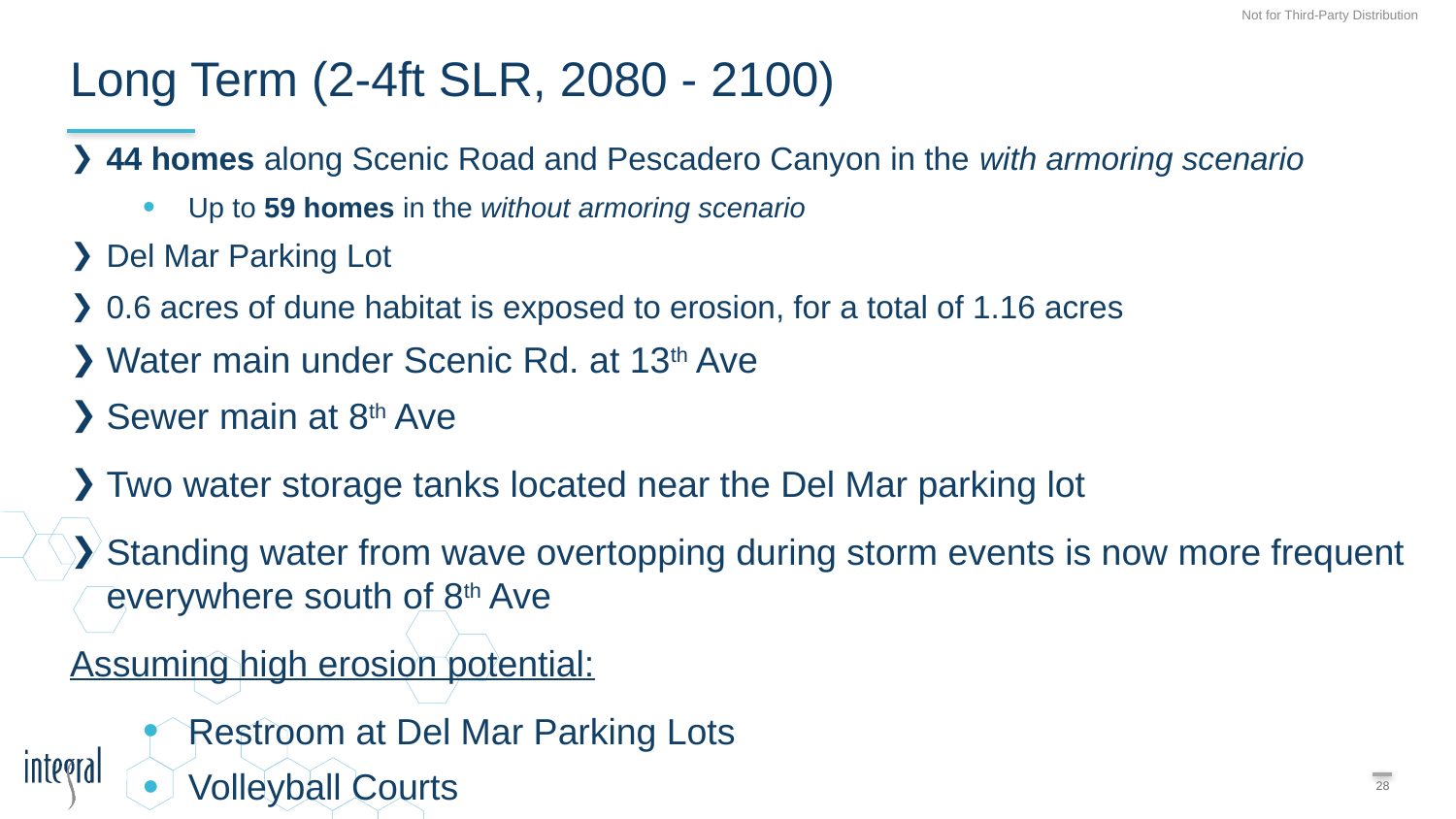

# Long Term (2-4ft SLR, 2080 - 2100)
44 homes along Scenic Road and Pescadero Canyon in the with armoring scenario
Up to 59 homes in the without armoring scenario
Del Mar Parking Lot
0.6 acres of dune habitat is exposed to erosion, for a total of 1.16 acres
Water main under Scenic Rd. at 13th Ave
Sewer main at 8th Ave
Two water storage tanks located near the Del Mar parking lot
Standing water from wave overtopping during storm events is now more frequent everywhere south of 8th Ave
Assuming high erosion potential:
Restroom at Del Mar Parking Lots
Volleyball Courts

28